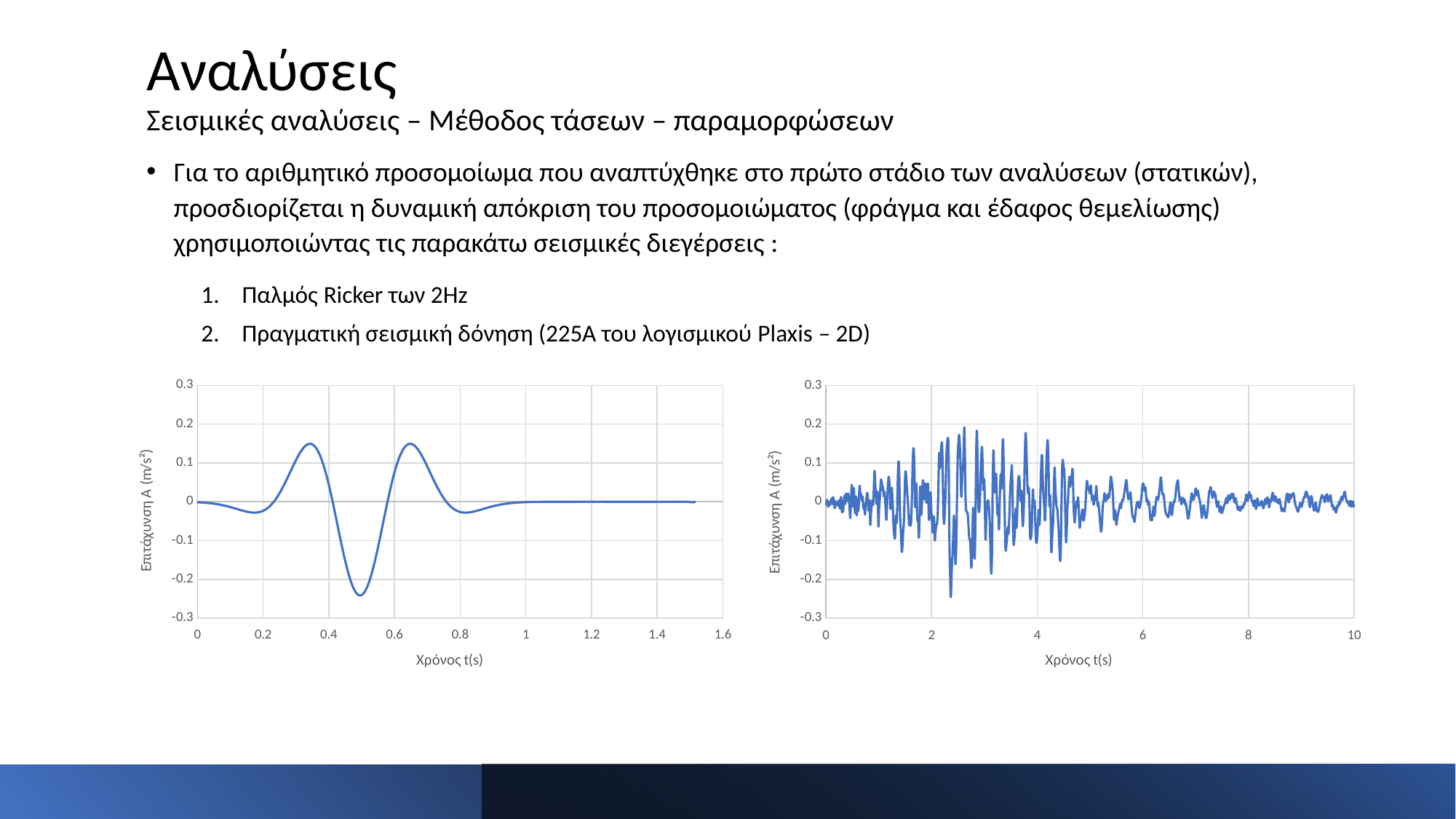

# Αναλύσεις
Σεισμικές αναλύσεις – Μέθοδος τάσεων – παραμορφώσεων
Για το αριθμητικό προσομοίωμα που αναπτύχθηκε στο πρώτο στάδιο των αναλύσεων (στατικών), προσδιορίζεται η δυναμική απόκριση του προσομοιώματος (φράγμα και έδαφος θεμελίωσης) χρησιμοποιώντας τις παρακάτω σεισμικές διεγέρσεις :
Παλμός Ricker των 2Hz
Πραγματική σεισμική δόνηση (225Α του λογισμικού Plaxis – 2D)

### Chart

| Category |  |
|---|---|

### Chart

| Category | Acceleration [m/sec2] |
|---|---|